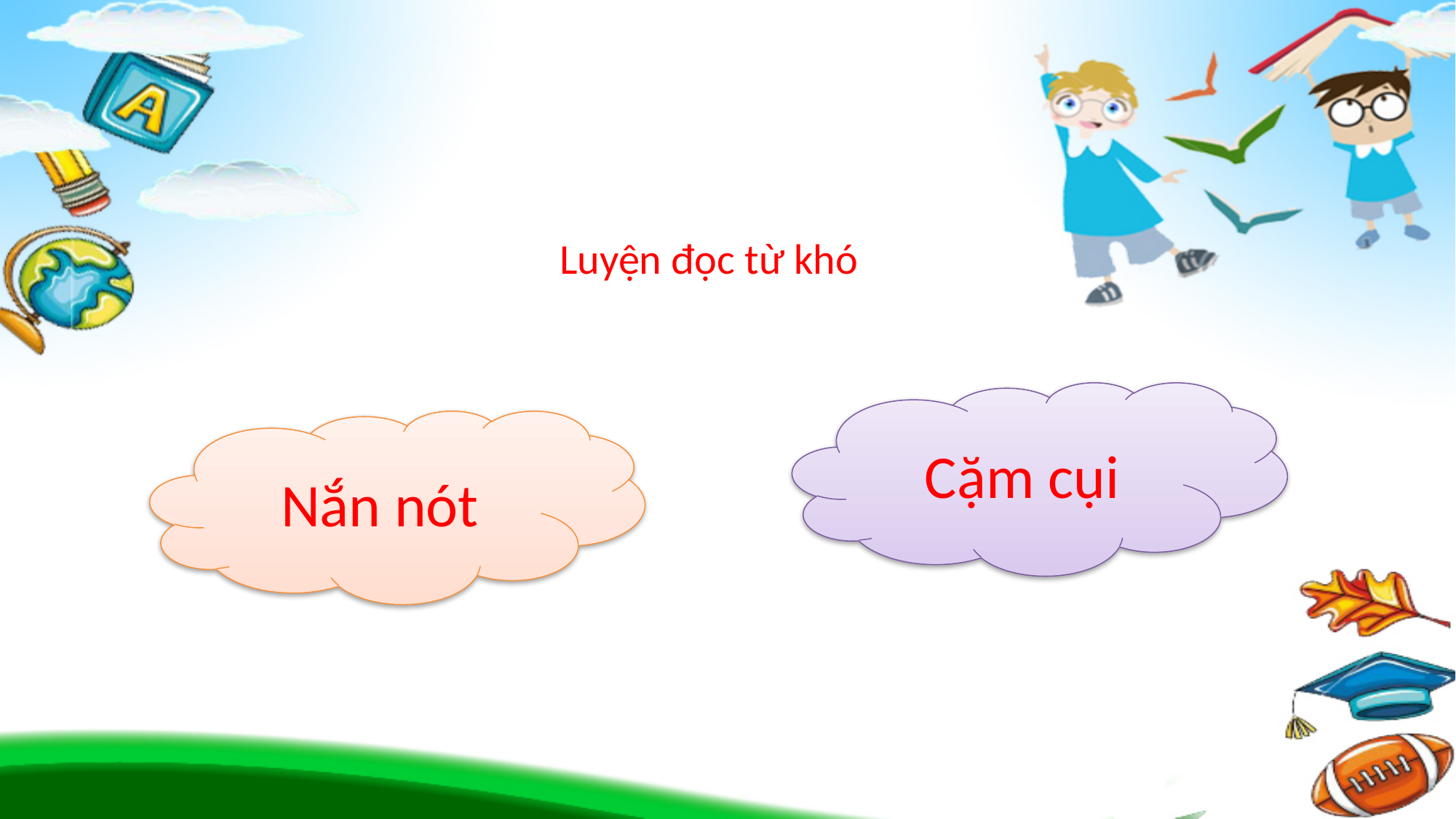

Luyện đọc từ khó
Cặm cụi
Nắn nót